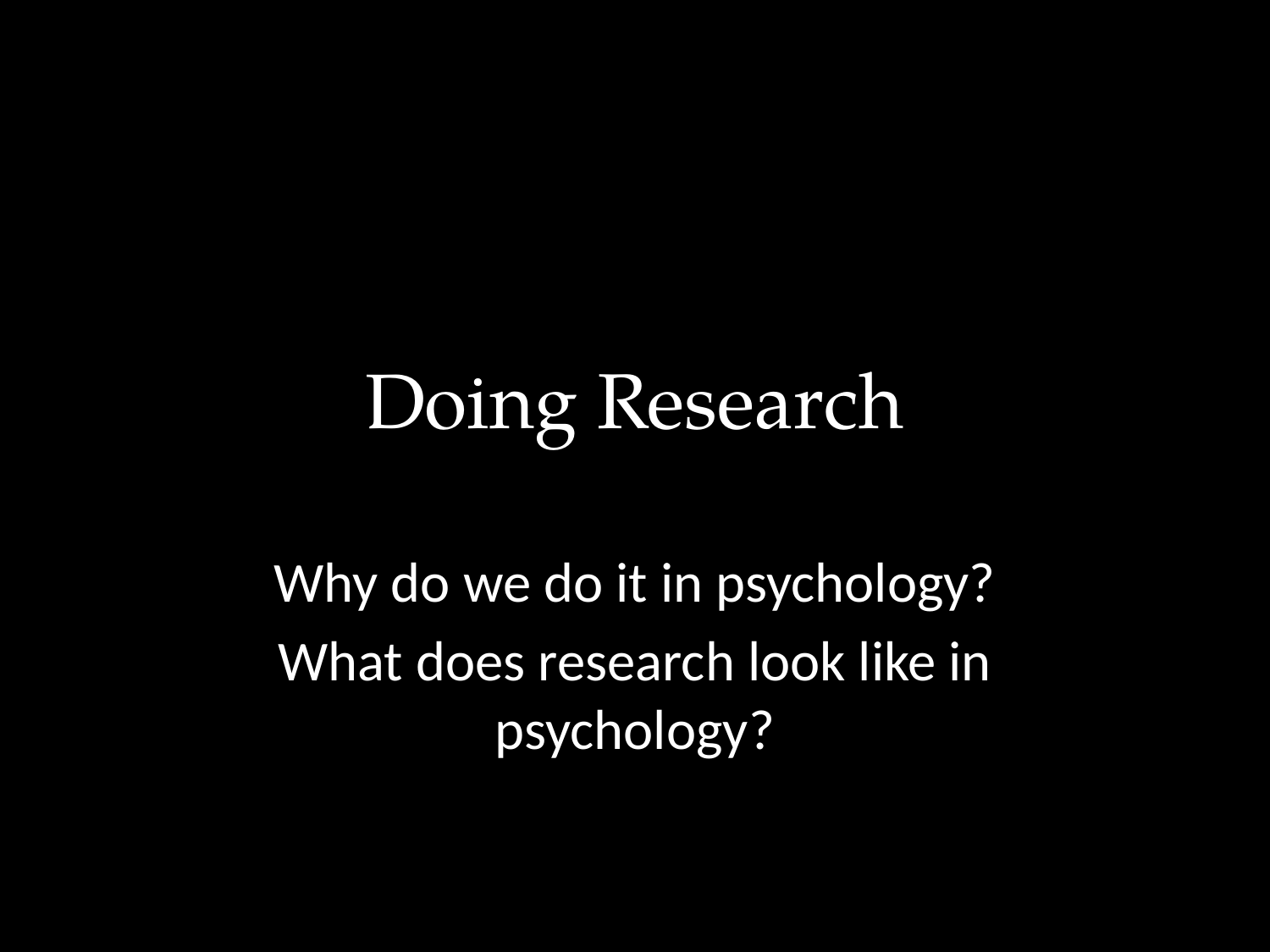

# Doing Research
Why do we do it in psychology?
What does research look like in psychology?